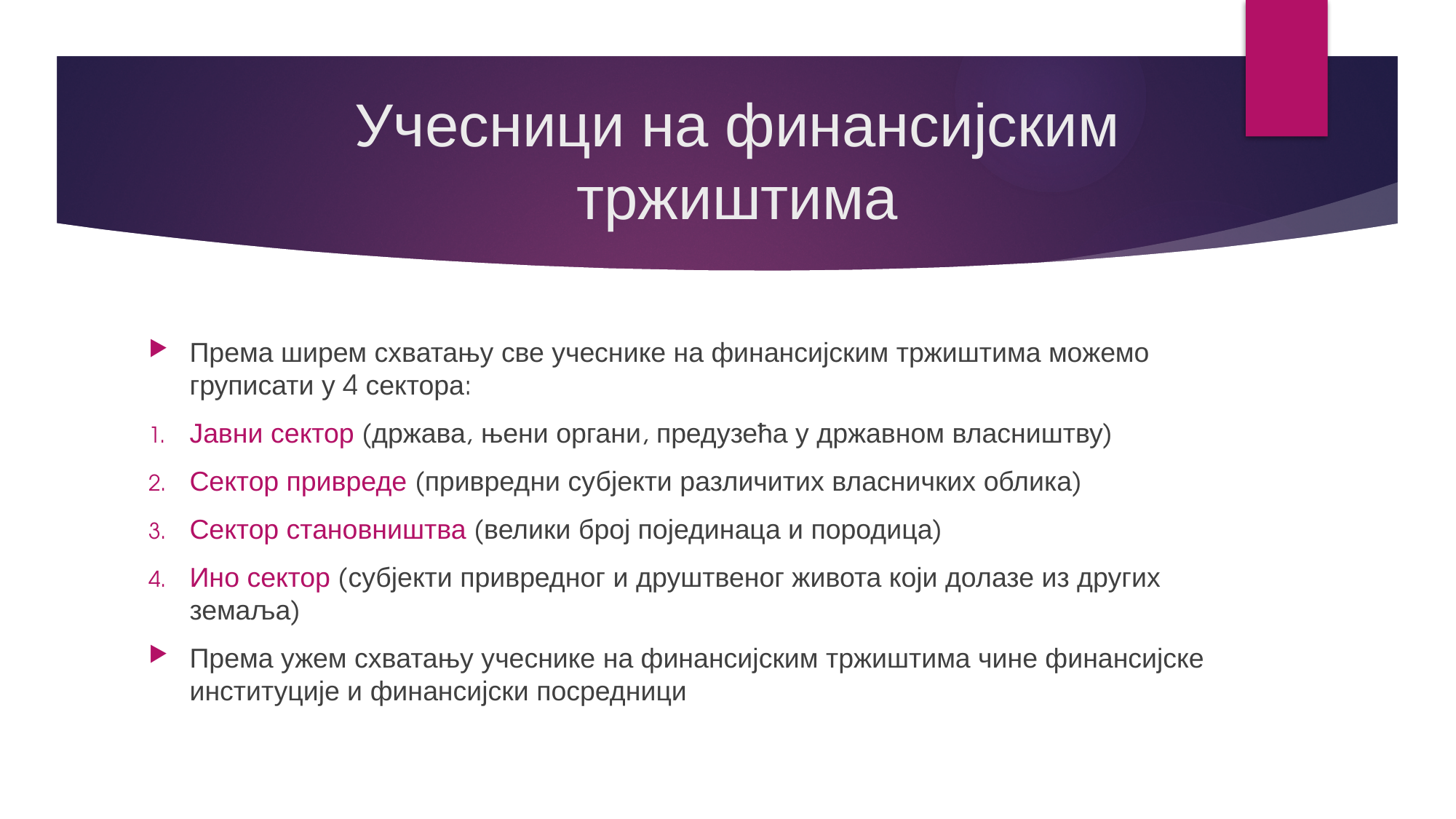

# Учесници на финансијским тржиштима
Према ширем схватању све учеснике на финансијским тржиштима можемо груписати у 4 сектора:
Јавни сектор (држава, њени органи, предузећа у државном власништву)
Сектор привреде (привредни субјекти различитих власничких облика)
Сектор становништва (велики број појединаца и породица)
Ино сектор (субјекти привредног и друштвеног живота који долазе из других земаља)
Према ужем схватању учеснике на финансијским тржиштима чине финансијске институције и финансијски посредници